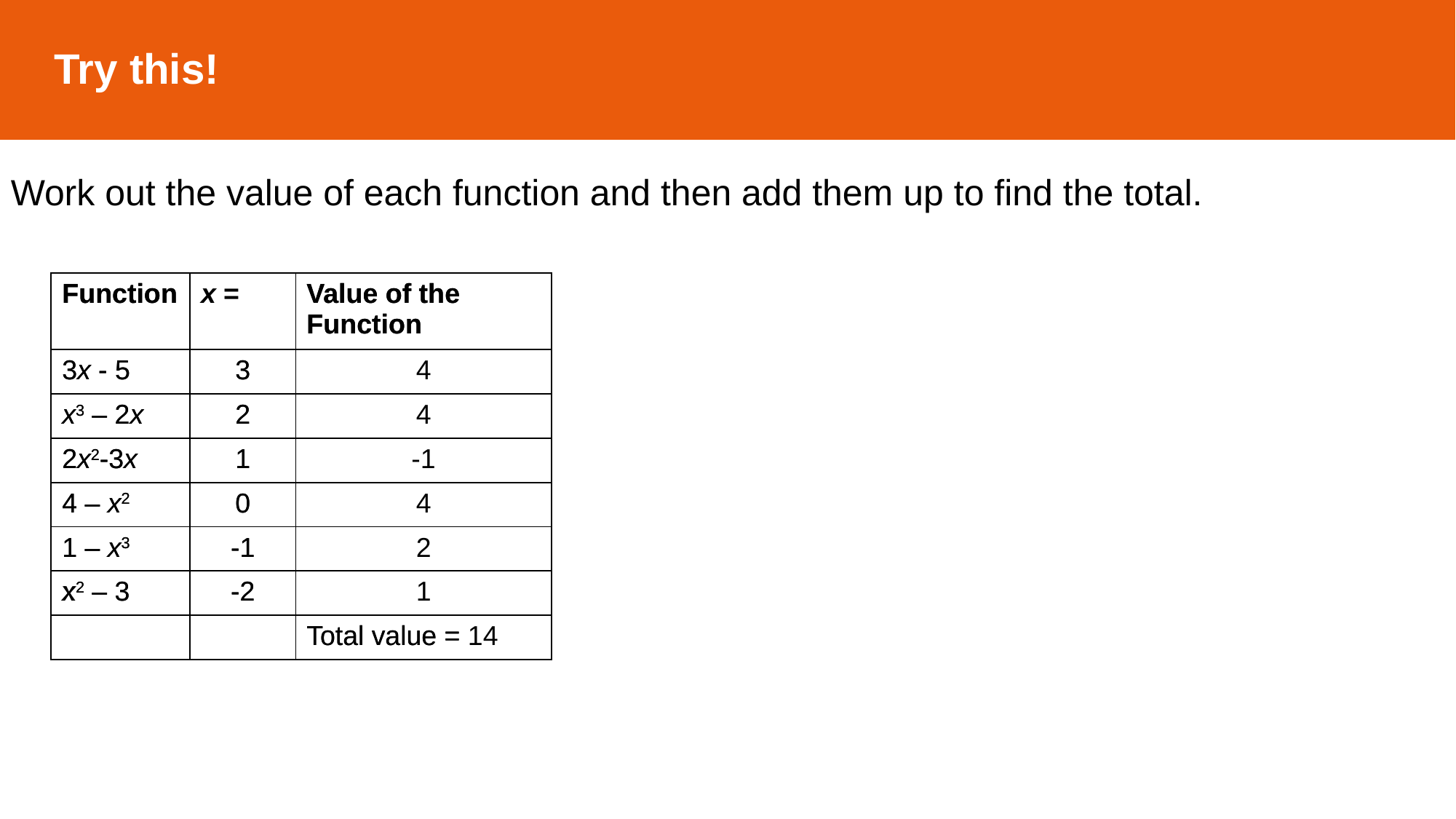

Try this!
Work out the value of each function and then add them up to find the total.
| Function | x = | Value of the Function |
| --- | --- | --- |
| 3x - 5 | 3 | 4 |
| x3 – 2x | 2 | 4 |
| 2x2-3x | 1 | -1 |
| 4 – x2 | 0 | 4 |
| 1 – x3 | -1 | 2 |
| x2 – 3 | -2 | 1 |
|  |  | Total value = 14 |
| Function |  | Value of the Function |
| --- | --- | --- |
| 3x - 5 | 3 |  |
| x3 – 2x | 2 |  |
| 2x2-3x | 1 |  |
| 4 – x2 | 0 |  |
| 1 – x3 | -1 |  |
| x2 – 3 | -2 |  |
|  |  | Total value = |